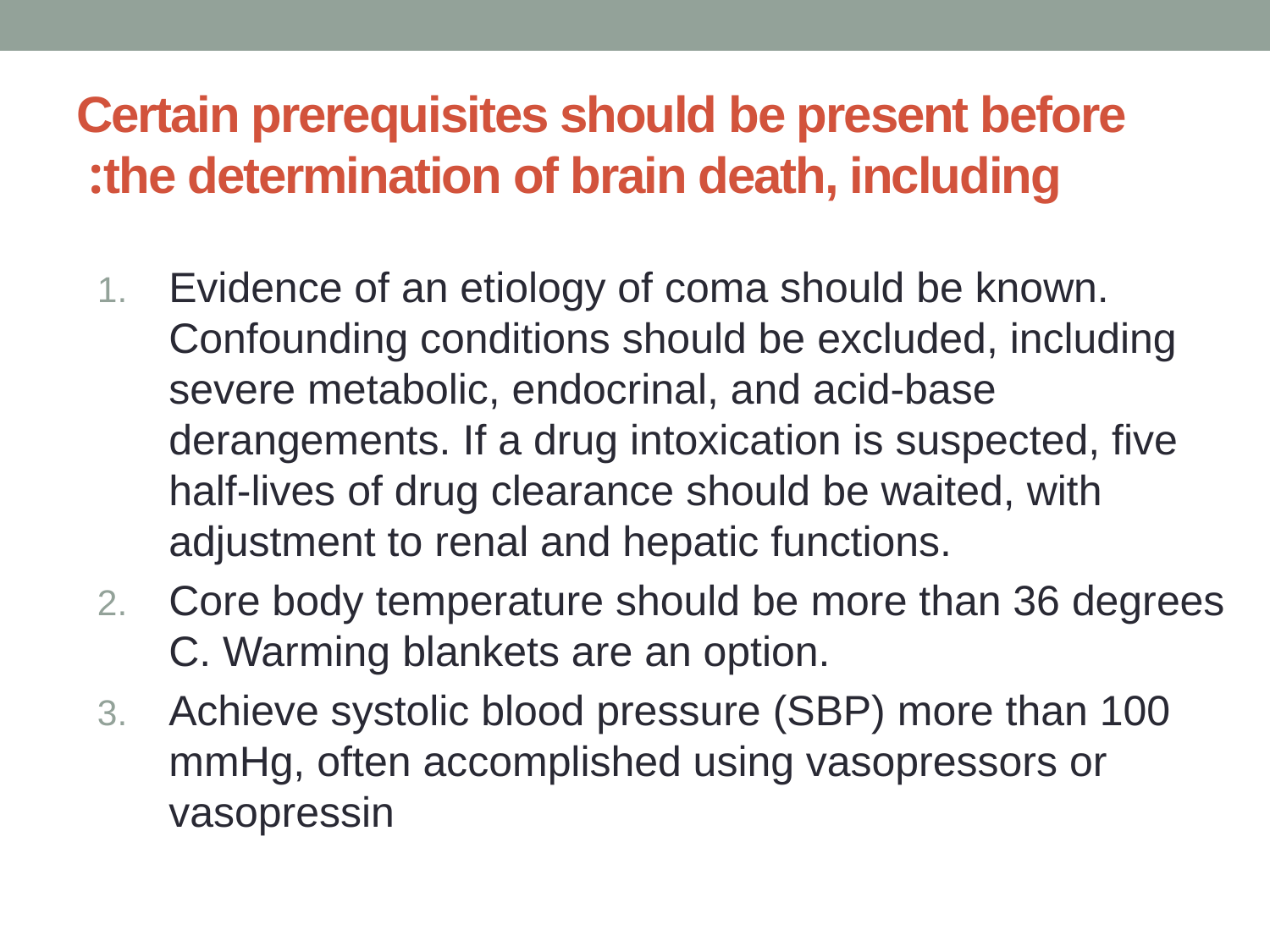

# Certain prerequisites should be present before the determination of brain death, including:
Evidence of an etiology of coma should be known. Confounding conditions should be excluded, including severe metabolic, endocrinal, and acid-base derangements. If a drug intoxication is suspected, five half-lives of drug clearance should be waited, with adjustment to renal and hepatic functions.
Core body temperature should be more than 36 degrees C. Warming blankets are an option.
Achieve systolic blood pressure (SBP) more than 100 mmHg, often accomplished using vasopressors or vasopressin